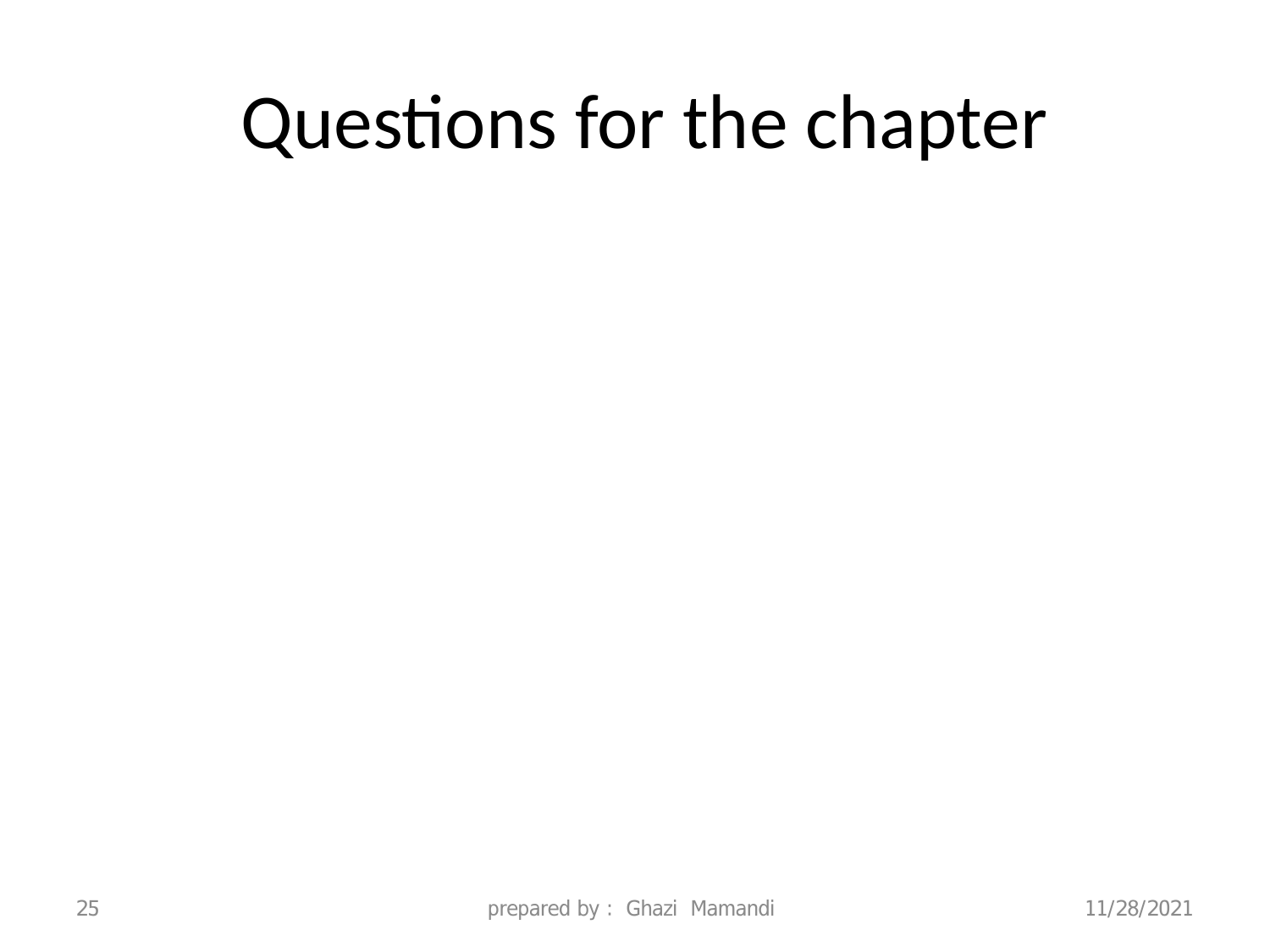

# Questions for the chapter

25
prepared by :  Ghazi  Mamandi
11/28/2021